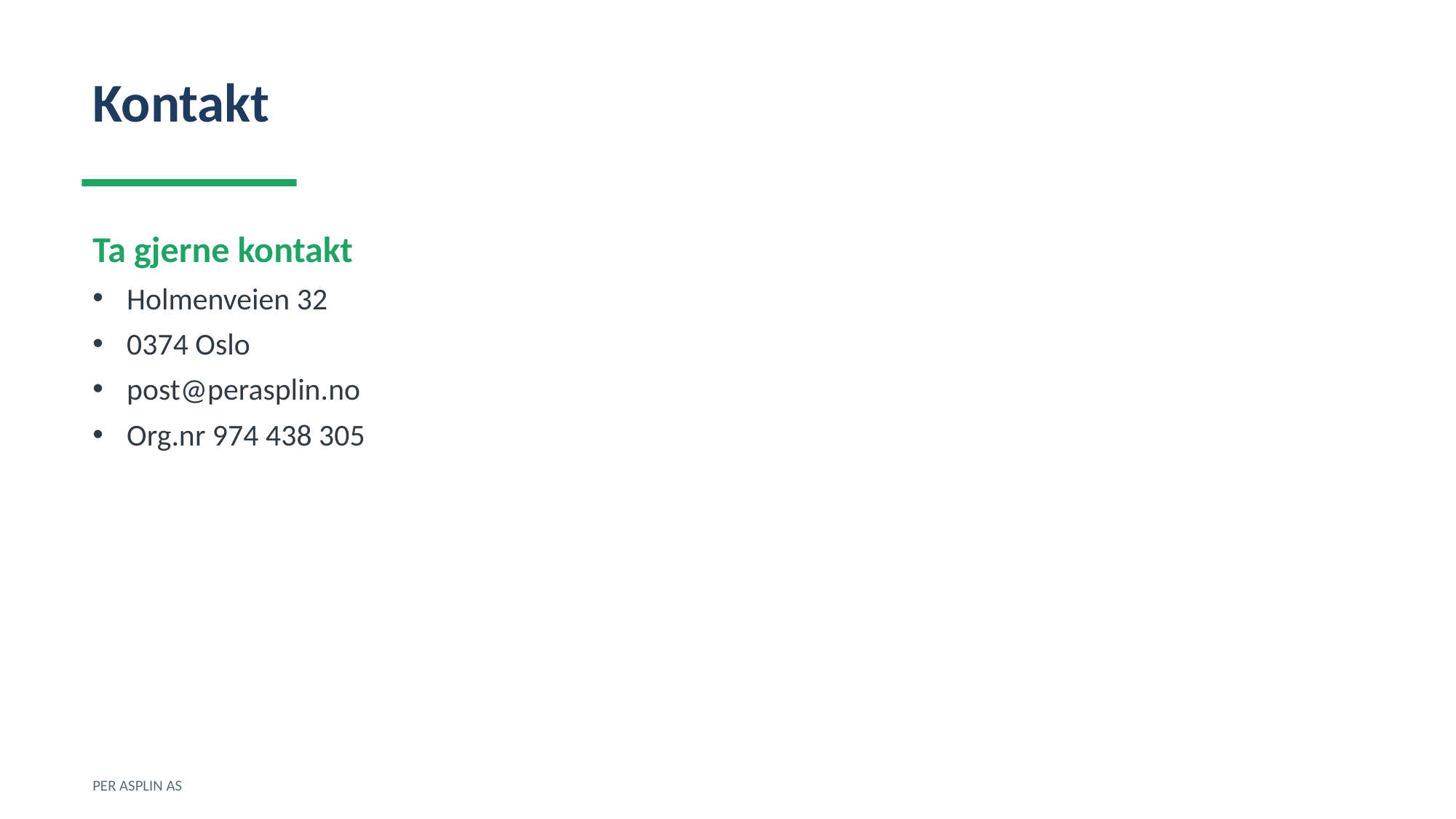

Kontakt

Ta gjerne kontakt
Holmenveien 32
0374 Oslo
post@perasplin.no
Org.nr 974 438 305
PER ASPLIN AS